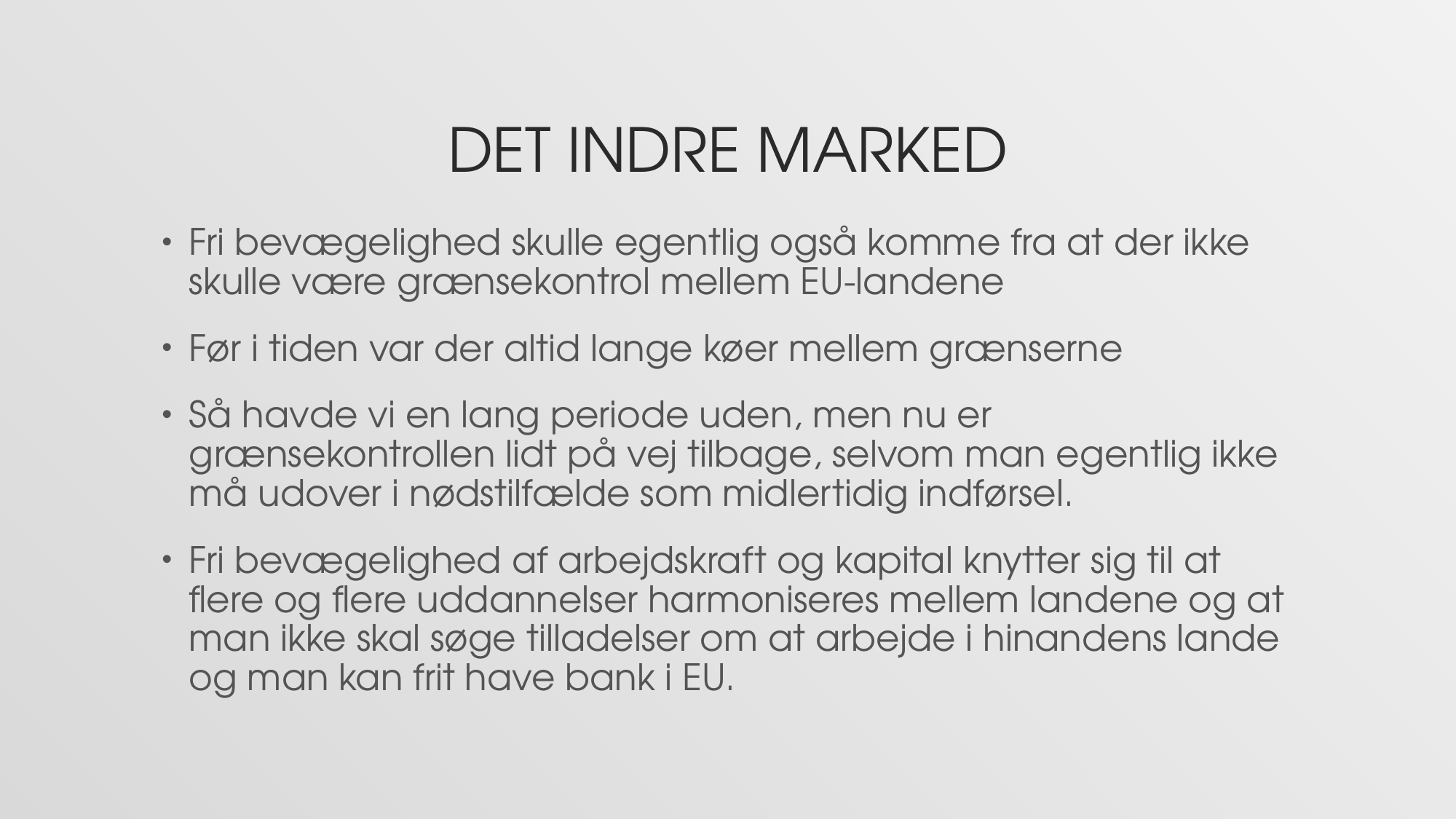

# Det indre marked
Fri bevægelighed skulle egentlig også komme fra at der ikke skulle være grænsekontrol mellem EU-landene
Før i tiden var der altid lange køer mellem grænserne
Så havde vi en lang periode uden, men nu er grænsekontrollen lidt på vej tilbage, selvom man egentlig ikke må udover i nødstilfælde som midlertidig indførsel.
Fri bevægelighed af arbejdskraft og kapital knytter sig til at flere og flere uddannelser harmoniseres mellem landene og at man ikke skal søge tilladelser om at arbejde i hinandens lande og man kan frit have bank i EU.